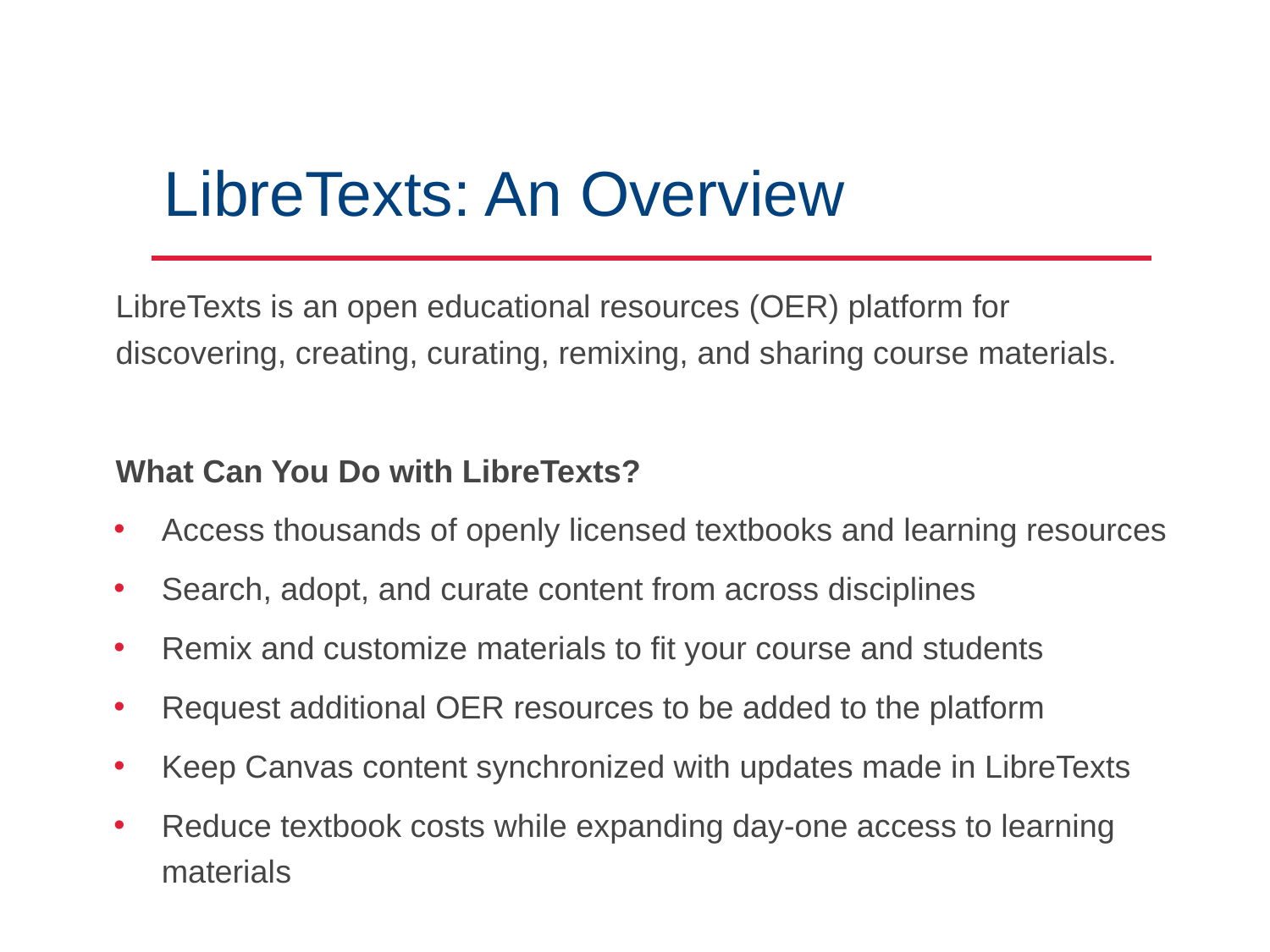

# LibreTexts: An Overview
LibreTexts is an open educational resources (OER) platform for discovering, creating, curating, remixing, and sharing course materials.

What Can You Do with LibreTexts?
Access thousands of openly licensed textbooks and learning resources
Search, adopt, and curate content from across disciplines
Remix and customize materials to fit your course and students
Request additional OER resources to be added to the platform
Keep Canvas content synchronized with updates made in LibreTexts
Reduce textbook costs while expanding day-one access to learning materials